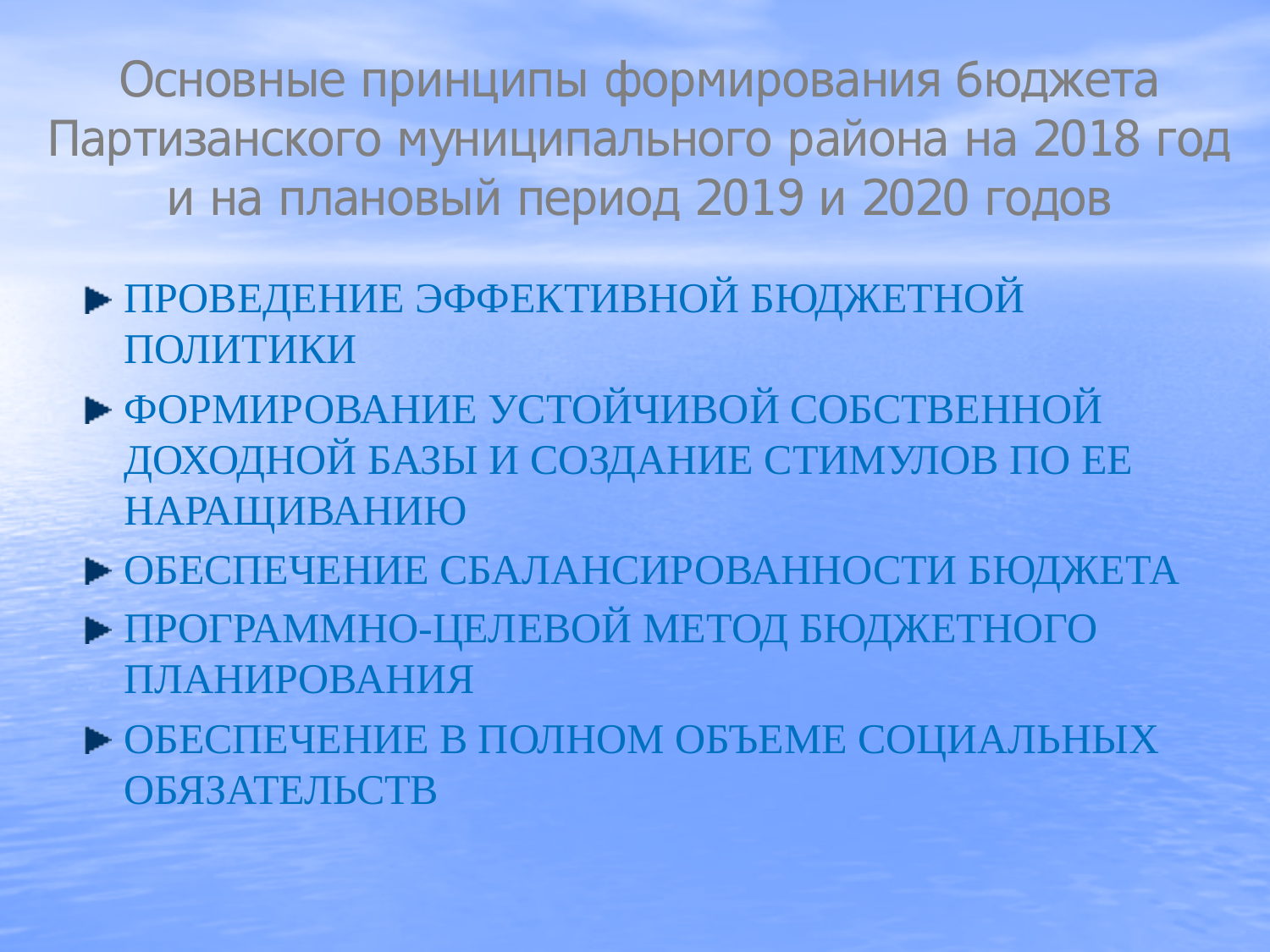

# Основные принципы формирования бюджета Партизанского муниципального района на 2018 год и на плановый период 2019 и 2020 годов
проведение эффективной бюджетной политики
формирование устойчивой собственной доходной базы и создание стимулов по ее наращиванию
обеспечение сбалансированности бюджета
программно-целевой метод бюджетного планирования
обеспечение в полном объеме социальных обязательств